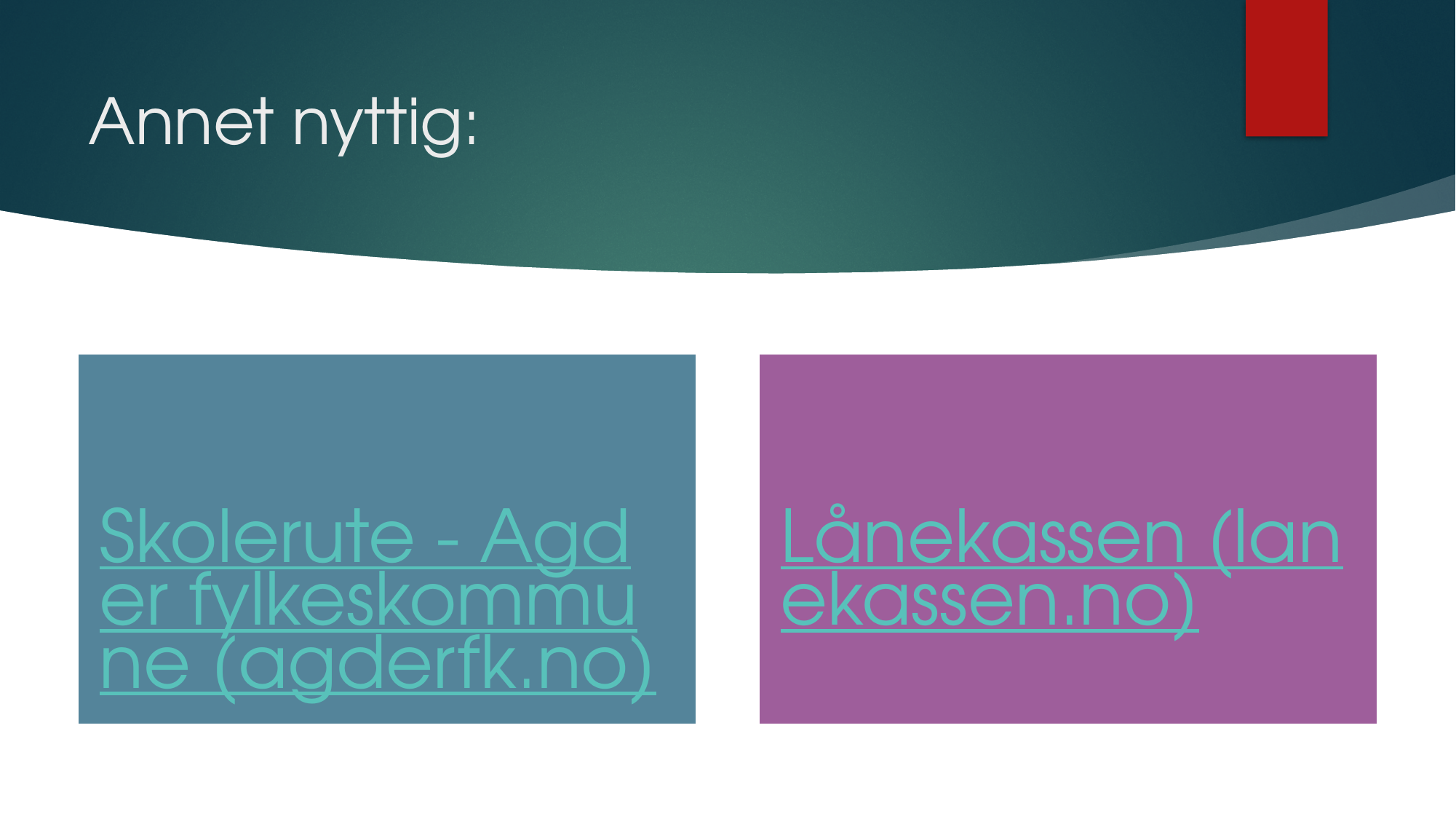

# Annet nyttig:

Skolerute - Agder fylkeskommune (agderfk.no)
Lånekassen (lanekassen.no)